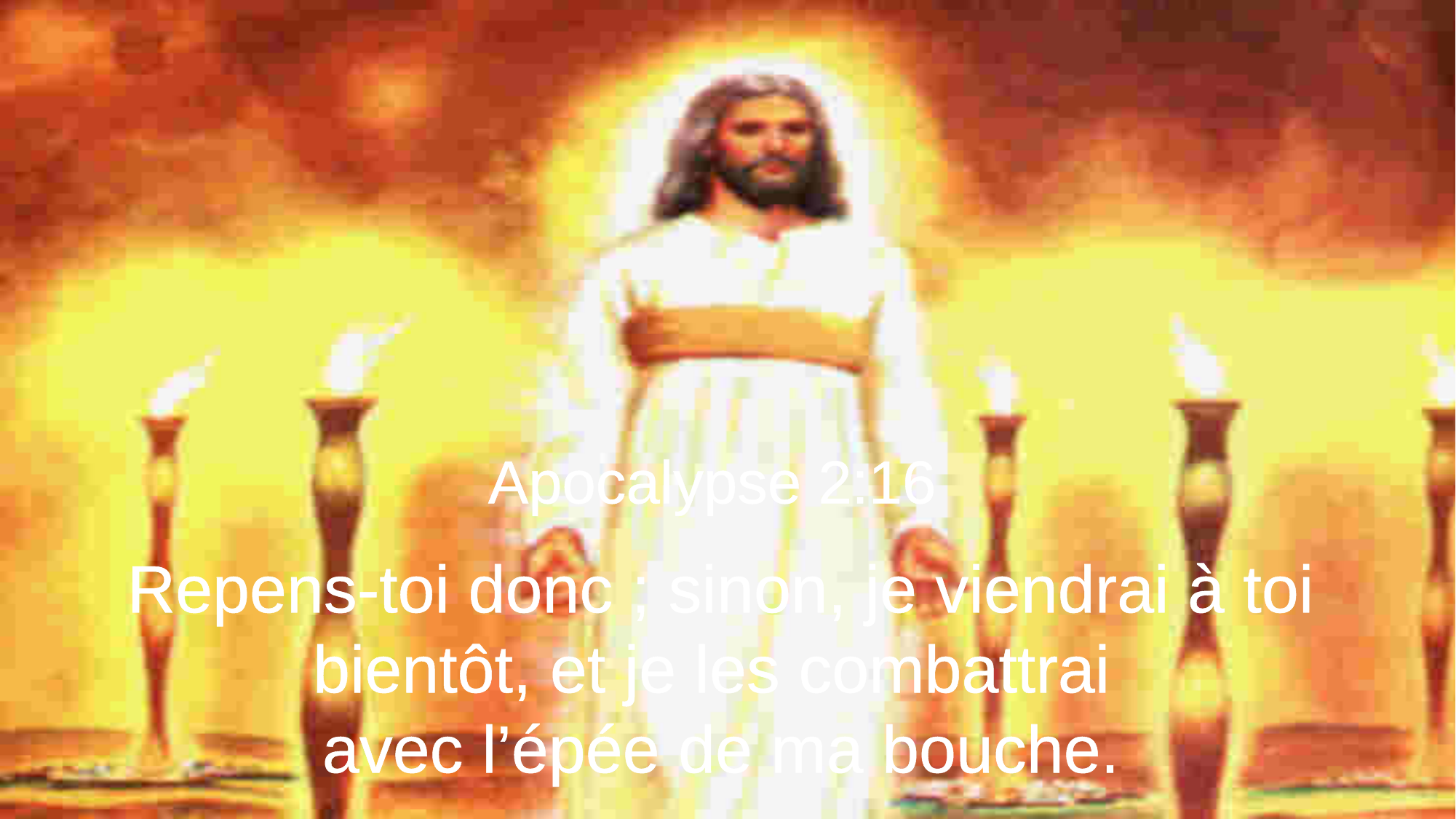

Apocalypse 2:16
Repens-toi donc ; sinon, je viendrai à toi bientôt, et je les combattrai
avec l’épée de ma bouche.